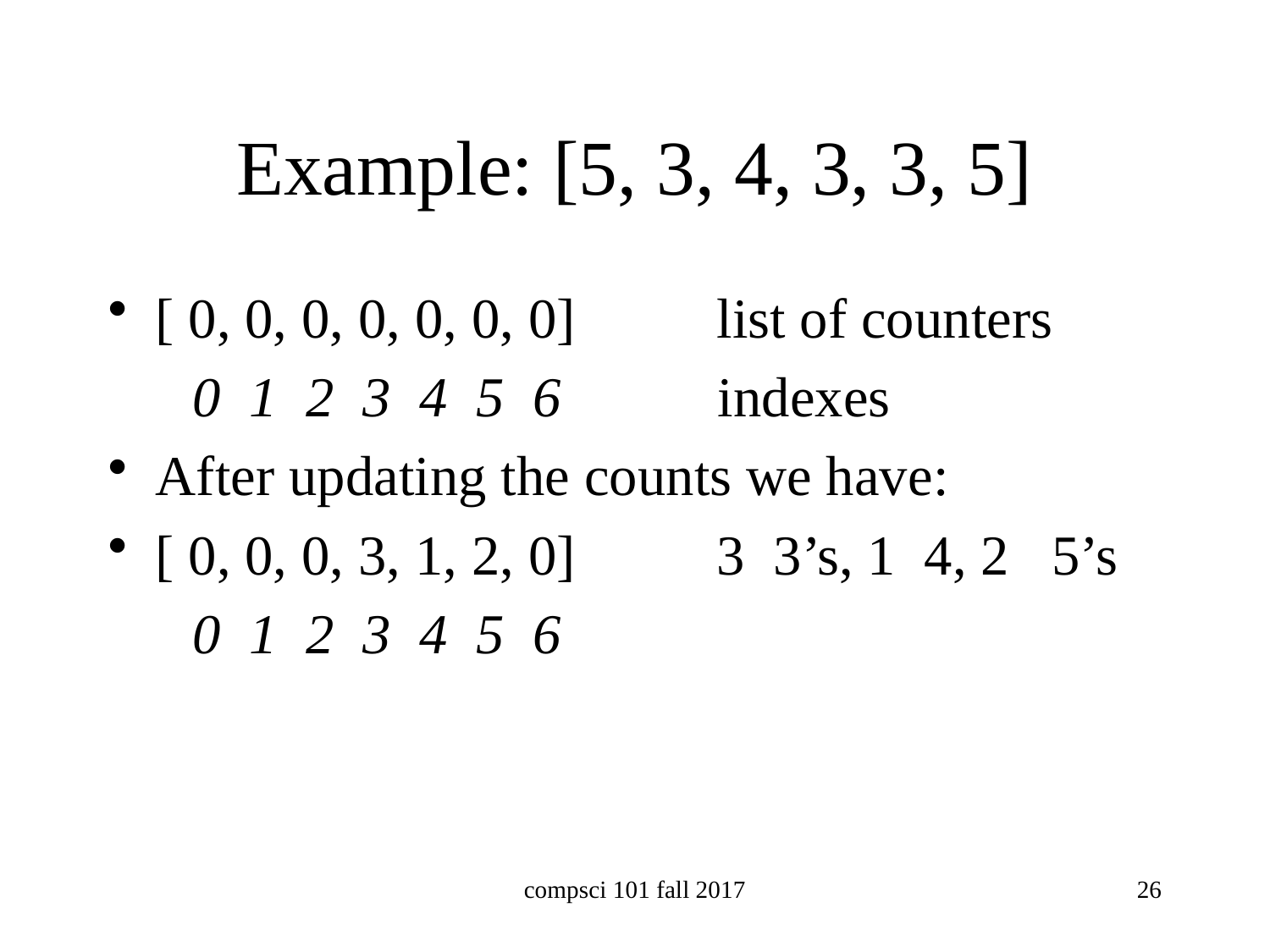

# Example: [5, 3, 4, 3, 3, 5]
[ 0, 0, 0, 0, 0, 0, 0]          list of counters
      0  1  2  3  4  5  6           indexes
After updating the counts we have:
[ 0, 0, 0, 3, 1, 2, 0]          3  3’s, 1  4, 2   5’s
      0  1  2  3  4  5  6

compsci 101 fall 2017
26